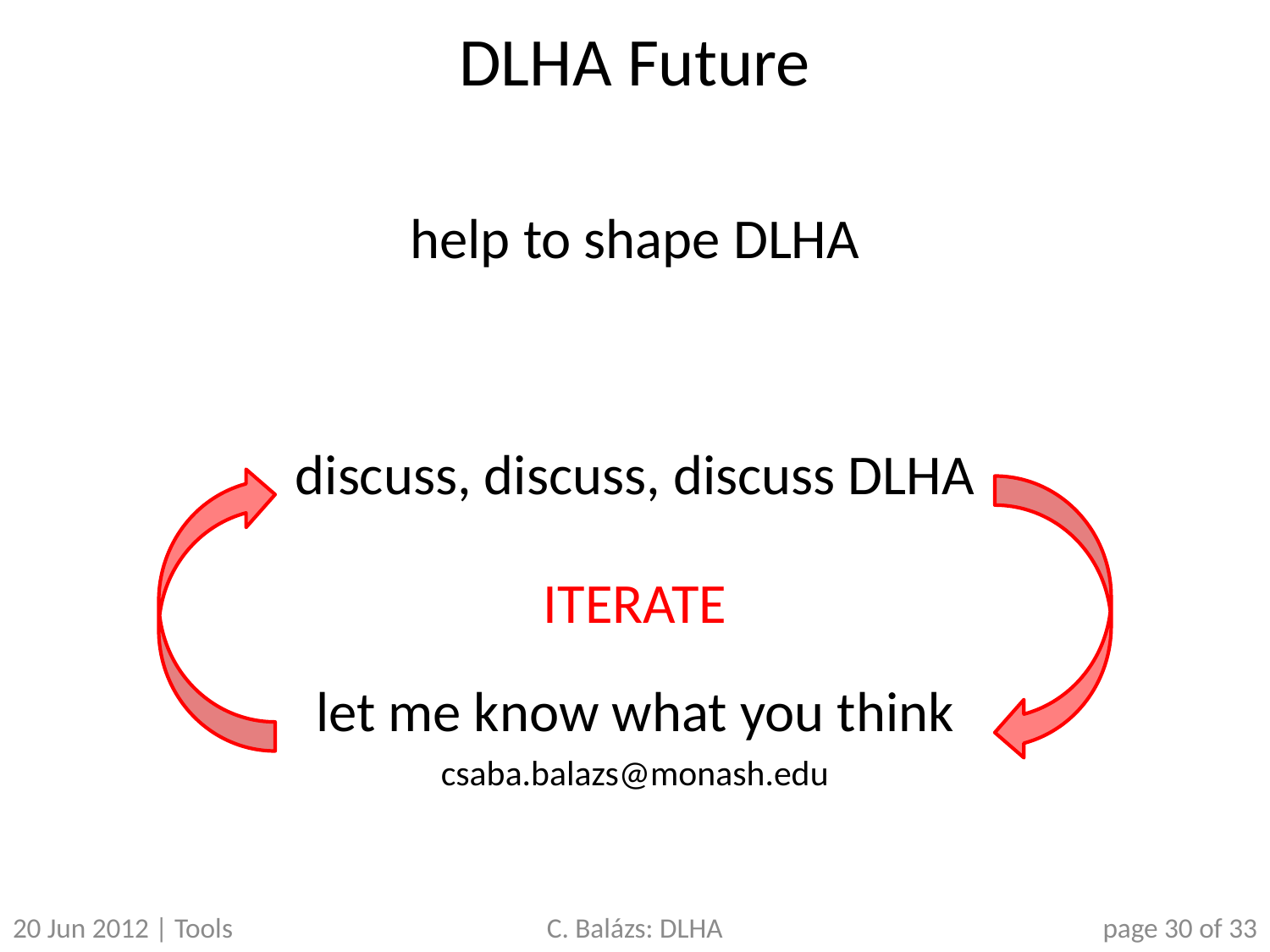

# DLHA Future

help to shape DLHA

discuss, discuss, discuss DLHA

let me know what you think
csaba.balazs@monash.edu

ITERATE
20 Jun 2012 | Tools
C. Balázs: DLHA
page 30 of 33